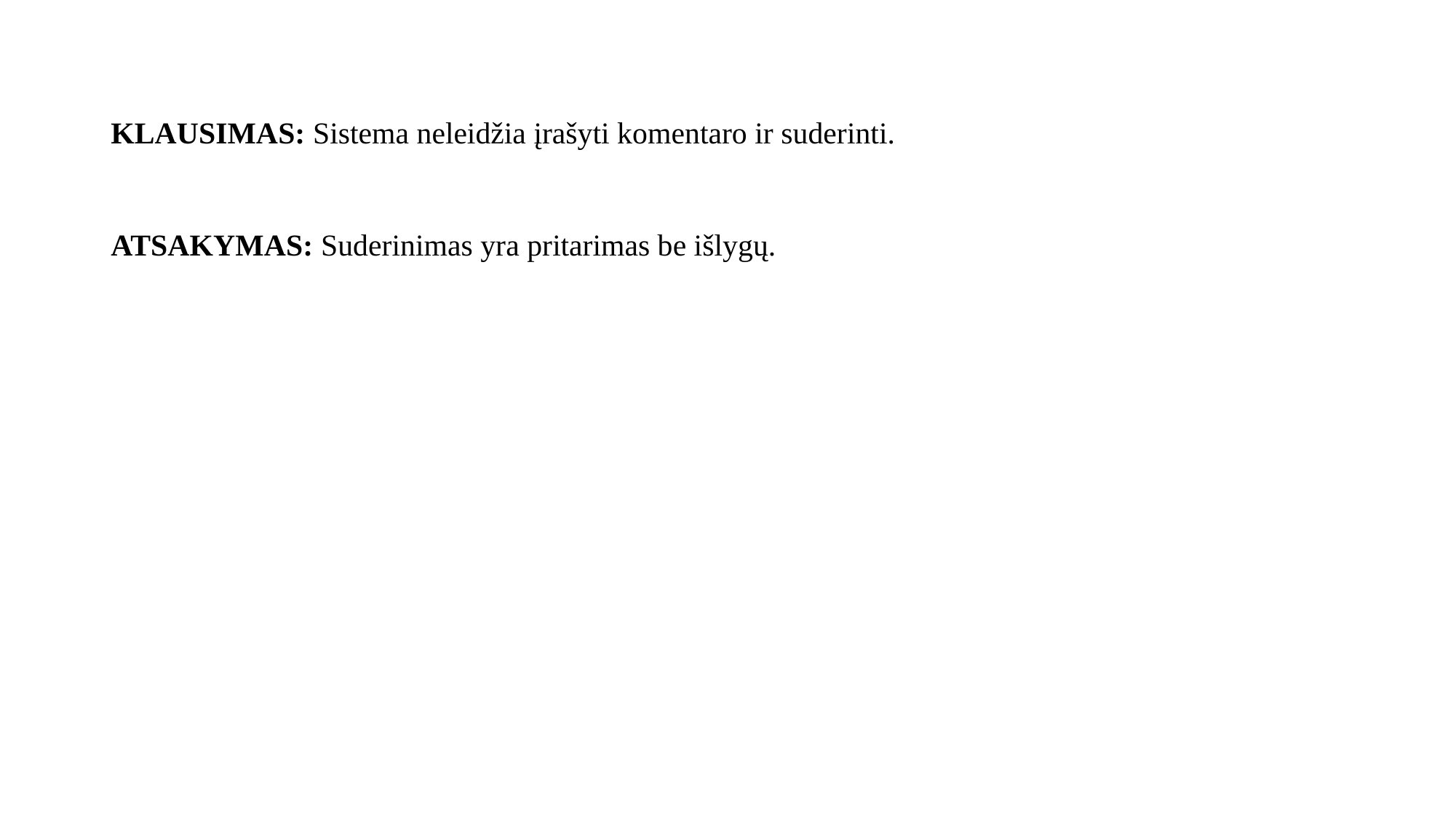

# KLAUSIMAS: Sistema neleidžia įrašyti komentaro ir suderinti.
ATSAKYMAS: Suderinimas yra pritarimas be išlygų.